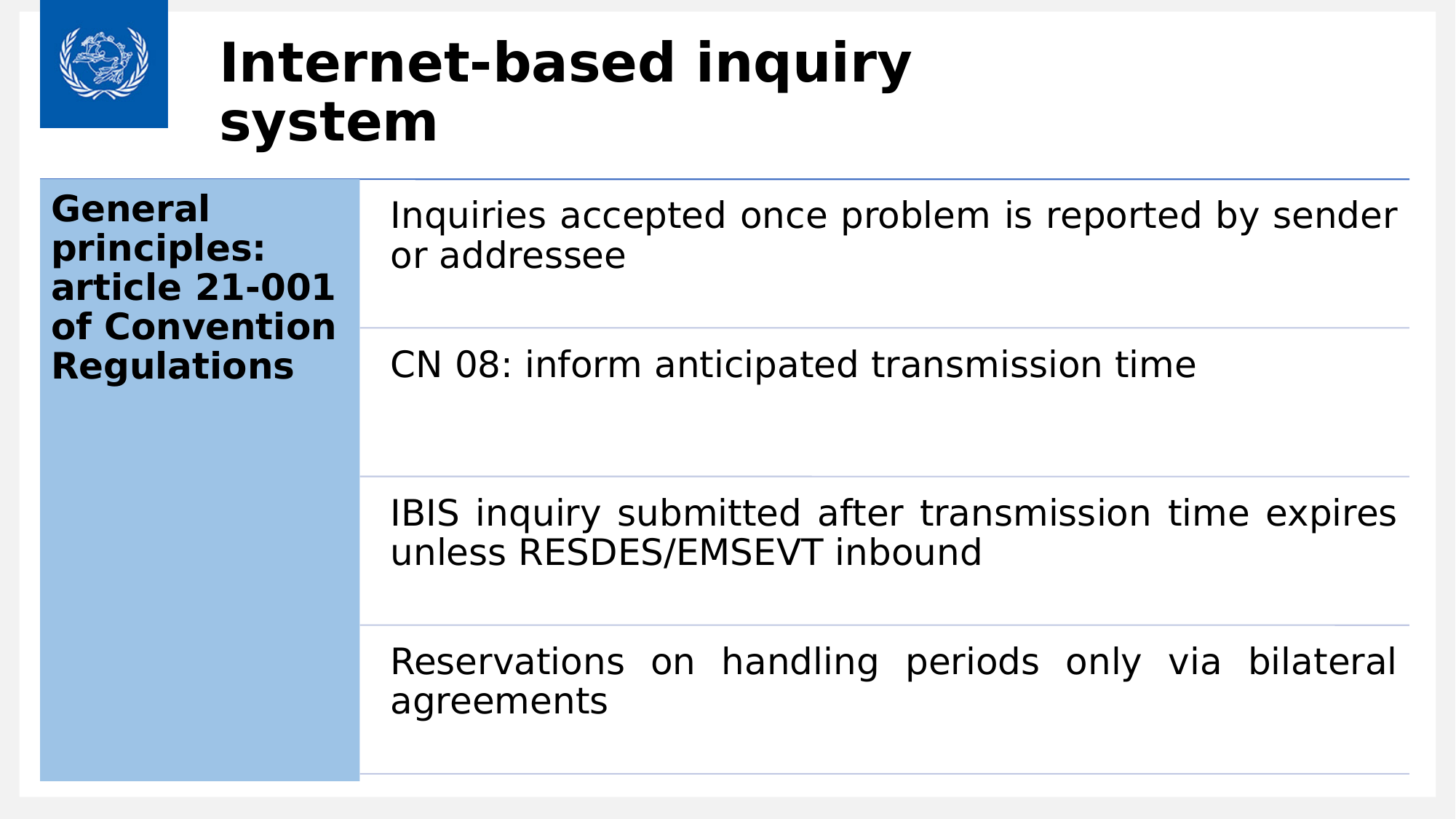

# Internet-based inquiry system
General principles: article 21-001 of Convention Regulations
Inquiries accepted once problem is reported by sender or addressee
CN 08: inform anticipated transmission time
IBIS inquiry submitted after transmission time expires unless RESDES/EMSEVT inbound
Reservations on handling periods only via bilateral agreements